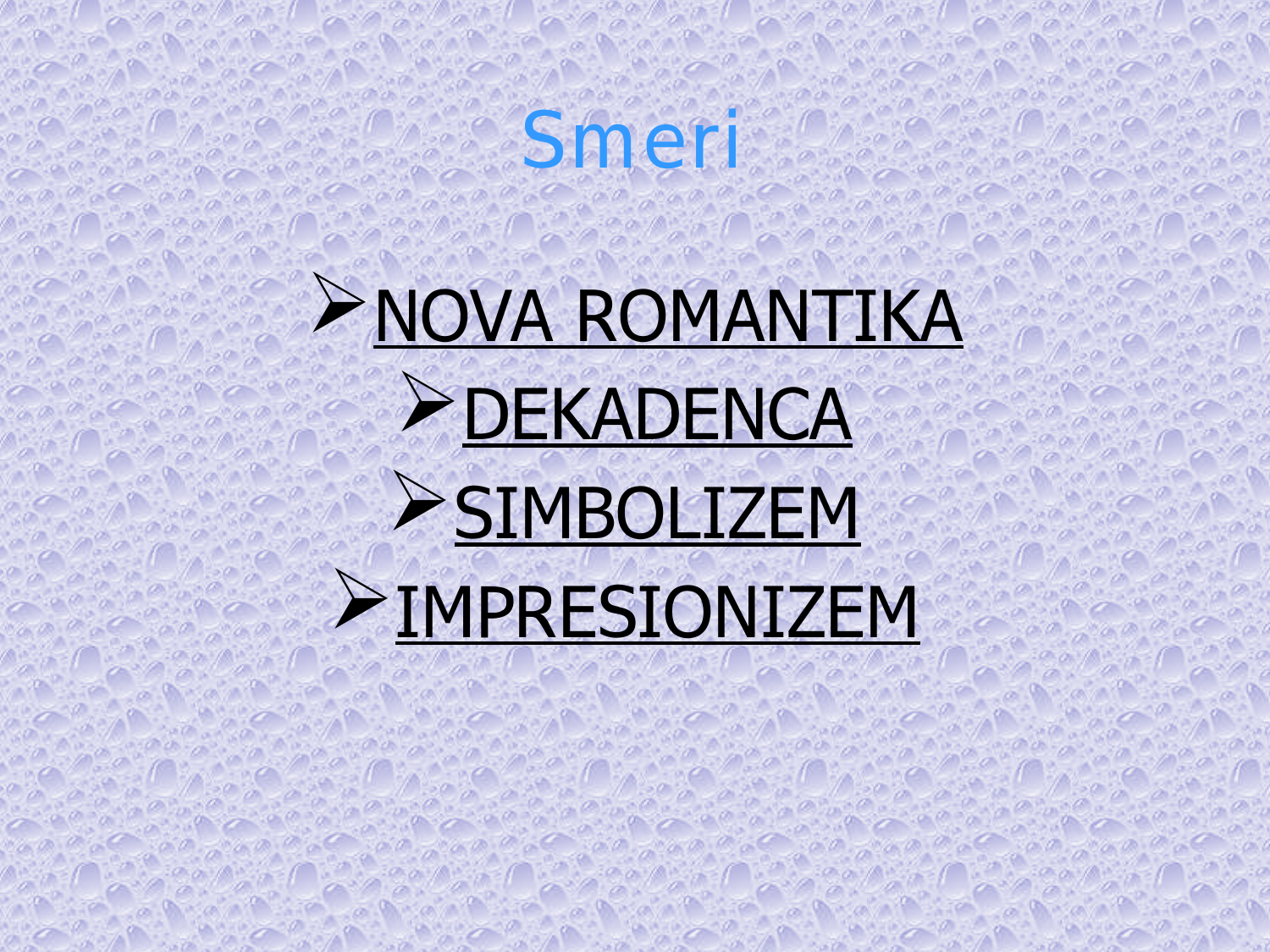

# Smeri
NOVA ROMANTIKA
DEKADENCA
SIMBOLIZEM
IMPRESIONIZEM